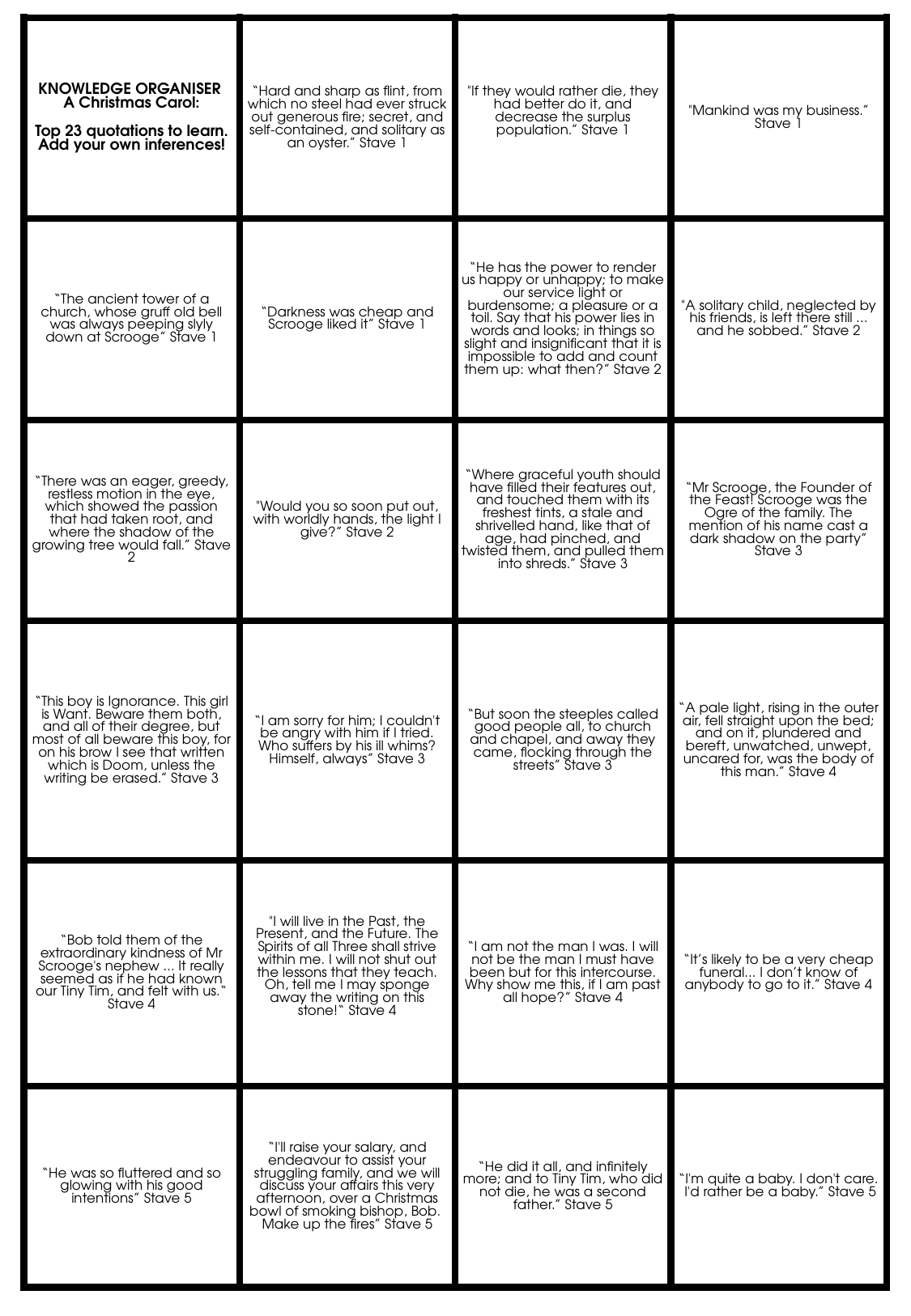

| KNOWLEDGE ORGANISER A Christmas Carol: Top 23 quotations to learn. Add your own inferences! | “Hard and sharp as flint, from which no steel had ever struck out generous fire; secret, and self-contained, and solitary as an oyster.” Stave 1 | "If they would rather die, they had better do it, and decrease the surplus population.” Stave 1 | "Mankind was my business.” Stave 1 |
| --- | --- | --- | --- |
| “The ancient tower of a church, whose gruff old bell was always peeping slyly down at Scrooge” Stave 1 | “Darkness was cheap and Scrooge liked it” Stave 1 | “He has the power to render us happy or unhappy; to make our service light or burdensome; a pleasure or a toil. Say that his power lies in words and looks; in things so slight and insignificant that it is impossible to add and count them up: what then?” Stave 2 | "A solitary child, neglected by his friends, is left there still … and he sobbed.” Stave 2 |
| “There was an eager, greedy, restless motion in the eye, which showed the passion that had taken root, and where the shadow of the growing tree would fall.” Stave 2 | "Would you so soon put out, with worldly hands, the light I give?” Stave 2 | “Where graceful youth should have filled their features out, and touched them with its freshest tints, a stale and shrivelled hand, like that of age, had pinched, and twisted them, and pulled them into shreds.” Stave 3 | “Mr Scrooge, the Founder of the Feast! Scrooge was the Ogre of the family. The mention of his name cast a dark shadow on the party” Stave 3 |
| “This boy is Ignorance. This girl is Want. Beware them both, and all of their degree, but most of all beware this boy, for on his brow I see that written which is Doom, unless the writing be erased.” Stave 3 | “I am sorry for him; I couldn't be angry with him if I tried. Who suffers by his ill whims? Himself, always” Stave 3 | “But soon the steeples called good people all, to church and chapel, and away they came, flocking through the streets” Stave 3 | “A pale light, rising in the outer air, fell straight upon the bed; and on it, plundered and bereft, unwatched, unwept, uncared for, was the body of this man.” Stave 4 |
| “Bob told them of the extraordinary kindness of Mr Scrooge's nephew … It really seemed as if he had known our Tiny Tim, and felt with us.“ Stave 4 | "I will live in the Past, the Present, and the Future. The Spirits of all Three shall strive within me. I will not shut out the lessons that they teach. Oh, tell me I may sponge away the writing on this stone!“ Stave 4 | “I am not the man I was. I will not be the man I must have been but for this intercourse. Why show me this, if I am past all hope?” Stave 4 | “It’s likely to be a very cheap funeral... I don’t know of anybody to go to it.” Stave 4 |
| “He was so fluttered and so glowing with his good intentions” Stave 5 | “I'll raise your salary, and endeavour to assist your struggling family, and we will discuss your affairs this very afternoon, over a Christmas bowl of smoking bishop, Bob. Make up the fires” Stave 5 | “He did it all, and infinitely more; and to Tiny Tim, who did not die, he was a second father.” Stave 5 | “I'm quite a baby. I don't care. I'd rather be a baby.” Stave 5 |